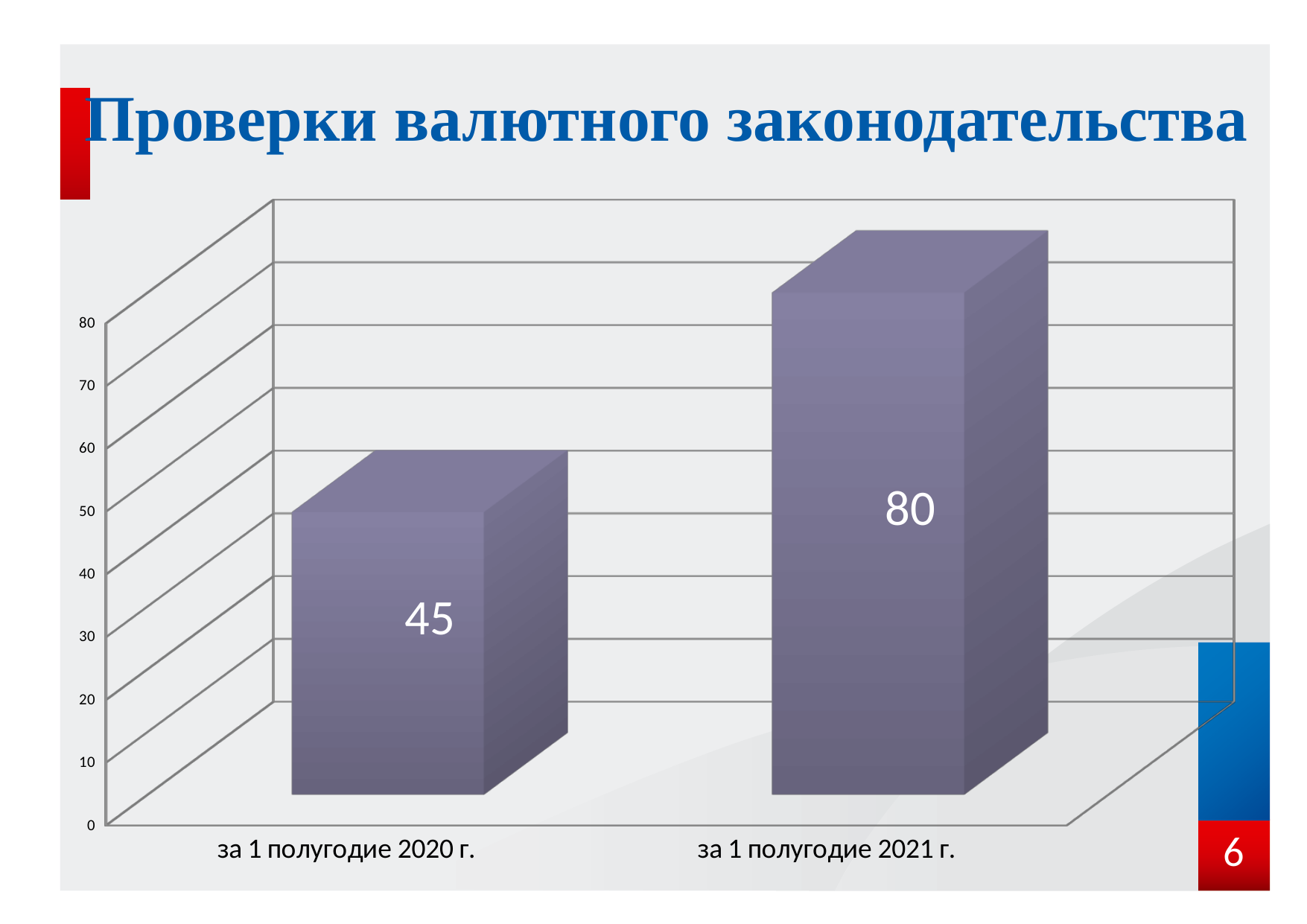

# Проверки валютного законодательства

[unsupported chart]

6